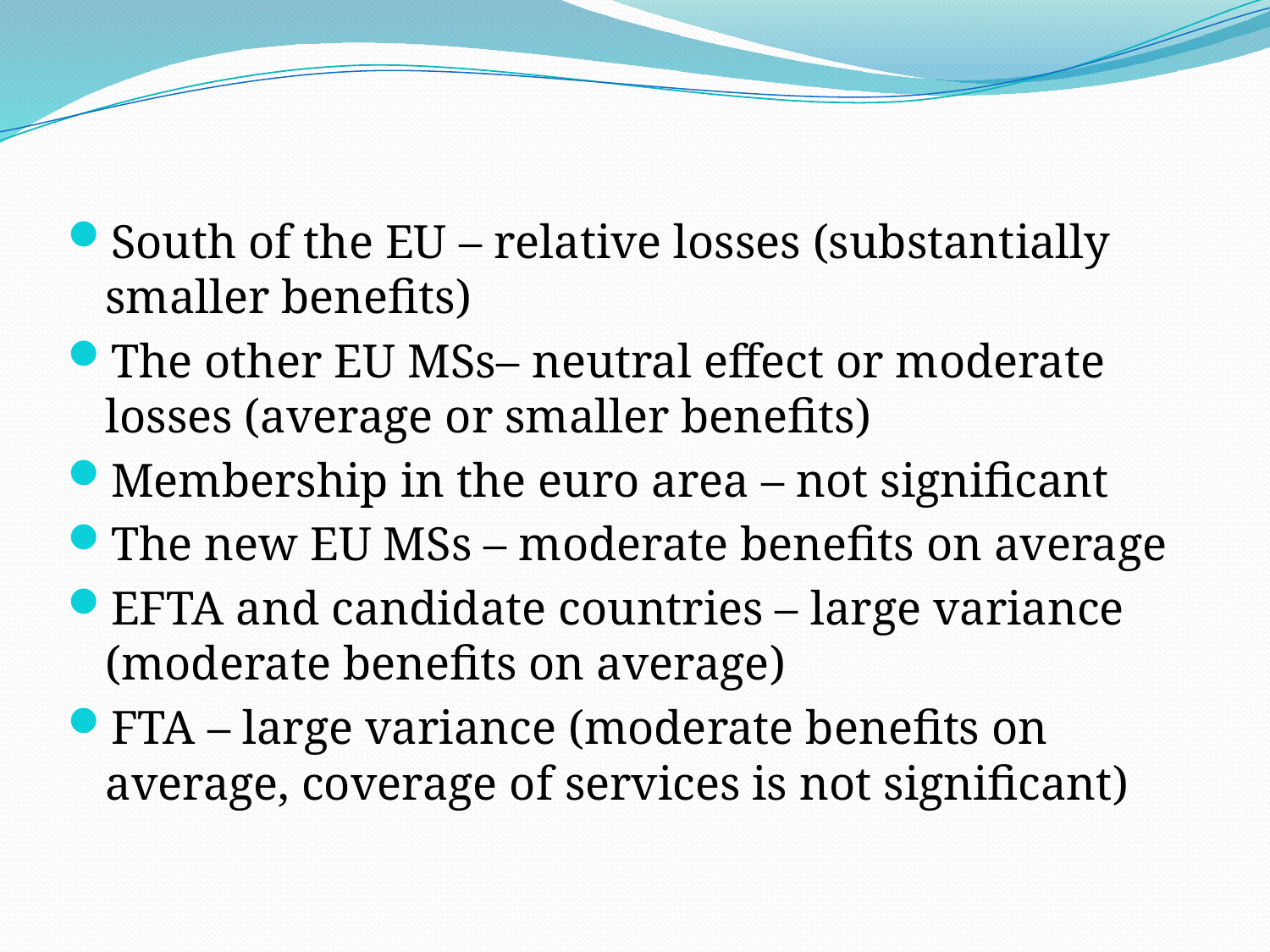

South of the EU – relative losses (substantially smaller benefits)
The other EU MSs– neutral effect or moderate losses (average or smaller benefits)
Membership in the euro area – not significant
The new EU MSs – moderate benefits on average
EFTA and candidate countries – large variance (moderate benefits on average)
FTA – large variance (moderate benefits on average, coverage of services is not significant)